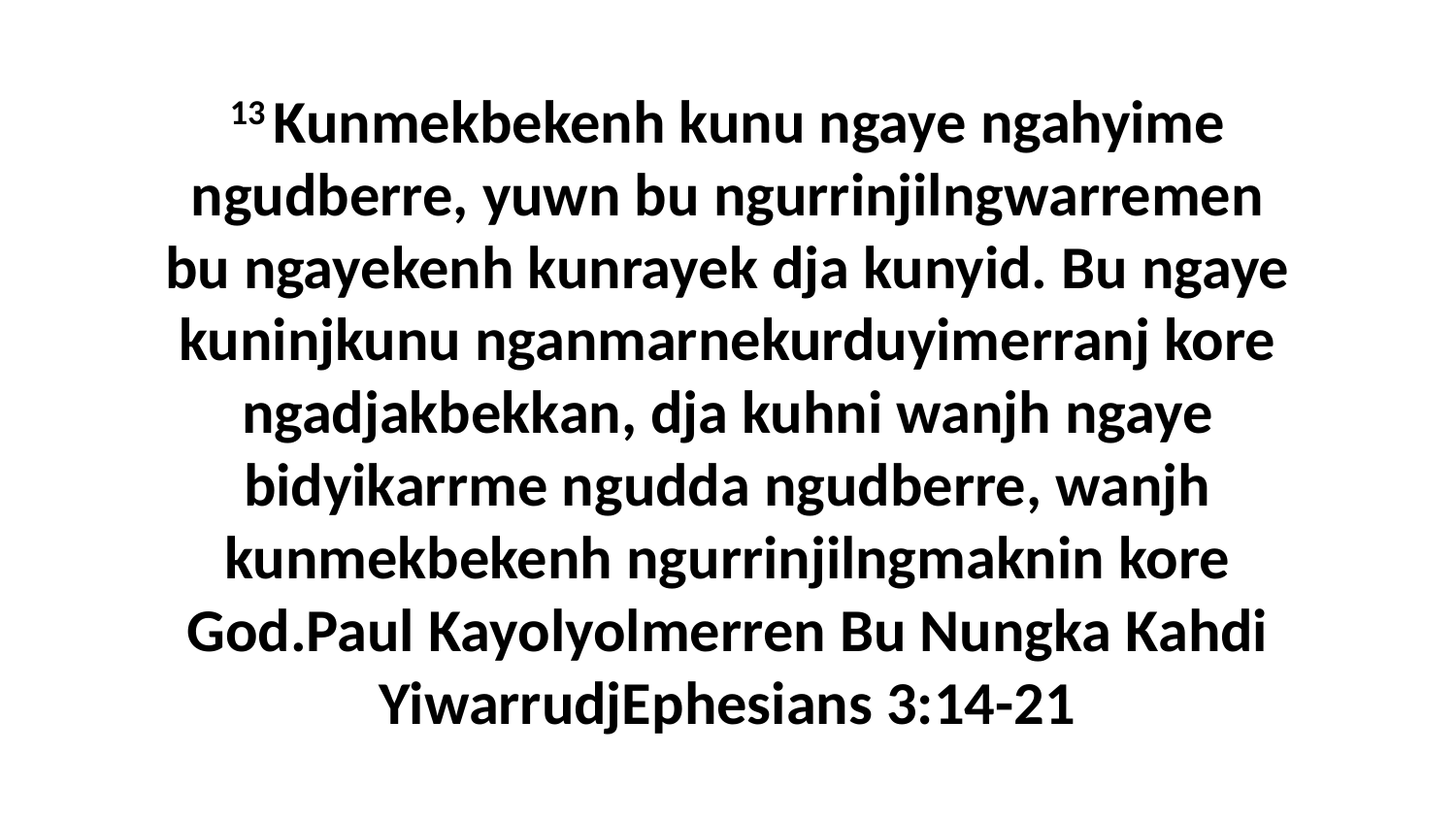

13 Kunmekbekenh kunu ngaye ngahyime ngudberre, yuwn bu ngurrinjilngwarremen bu ngayekenh kunrayek dja kunyid. Bu ngaye kuninjkunu nganmarnekurduyimerranj kore ngadjakbekkan, dja kuhni wanjh ngaye bidyikarrme ngudda ngudberre, wanjh kunmekbekenh ngurrinjilngmaknin kore God.Paul Kayolyolmerren Bu Nungka Kahdi YiwarrudjEphesians 3:14-21